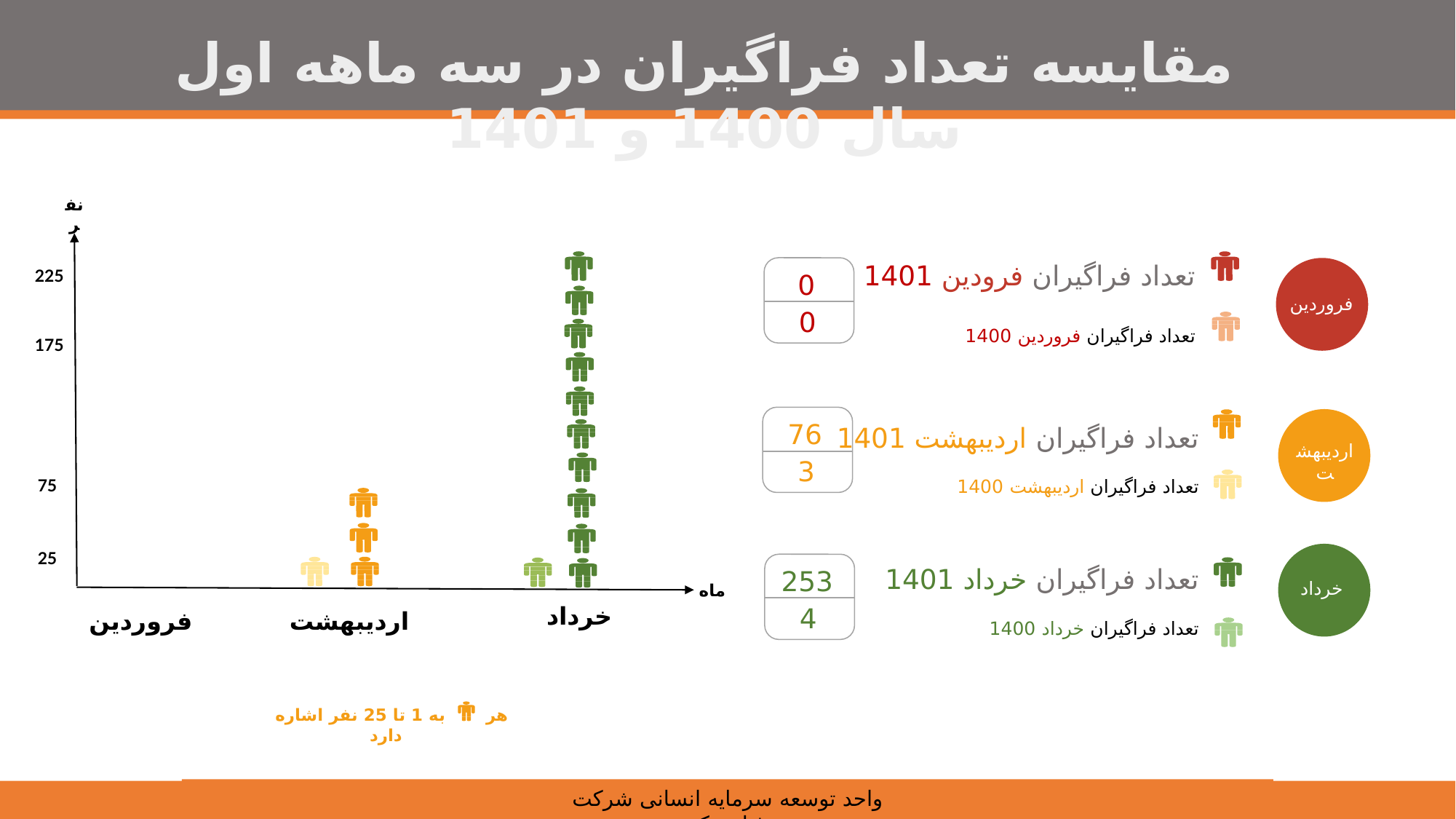

مقایسه تعداد فراگیران در سه ماهه اول سال 1400 و 1401
نفر

تعداد فراگیران فرودین 1401

تعداد فراگیران فروردین 1400

225
0

فروردین
0

175

76
تعداد فراگیران اردیبهشت 1401

تعداد فراگیران اردیبهشت 1400

اردیبهشت
3

75

25

تعداد فراگیران خرداد 1401

تعداد فراگیران خرداد 1400

253
خرداد
ماه
4
خرداد
اردیبهشت
فروردین

هر       به 1 تا 25 نفر اشاره دارد

واحد توسعه سرمایه انسانی شرکت فناپ تک